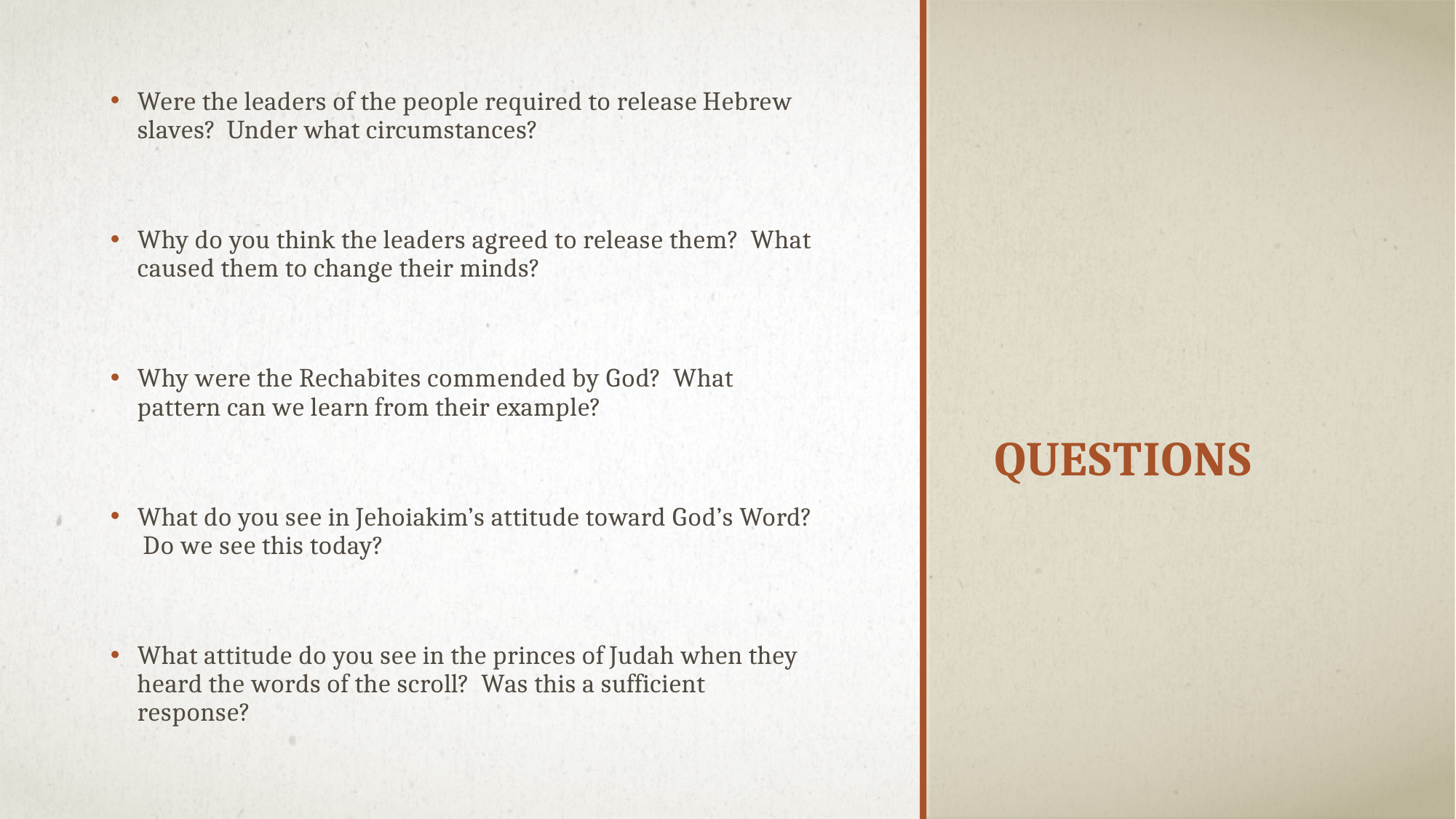

Were the leaders of the people required to release Hebrew slaves?  Under what circumstances?

Why do you think the leaders agreed to release them?  What caused them to change their minds?

Why were the Rechabites commended by God?  What pattern can we learn from their example?

What do you see in Jehoiakim’s attitude toward God’s Word?  Do we see this today?

What attitude do you see in the princes of Judah when they heard the words of the scroll?  Was this a sufficient response?
# Questions